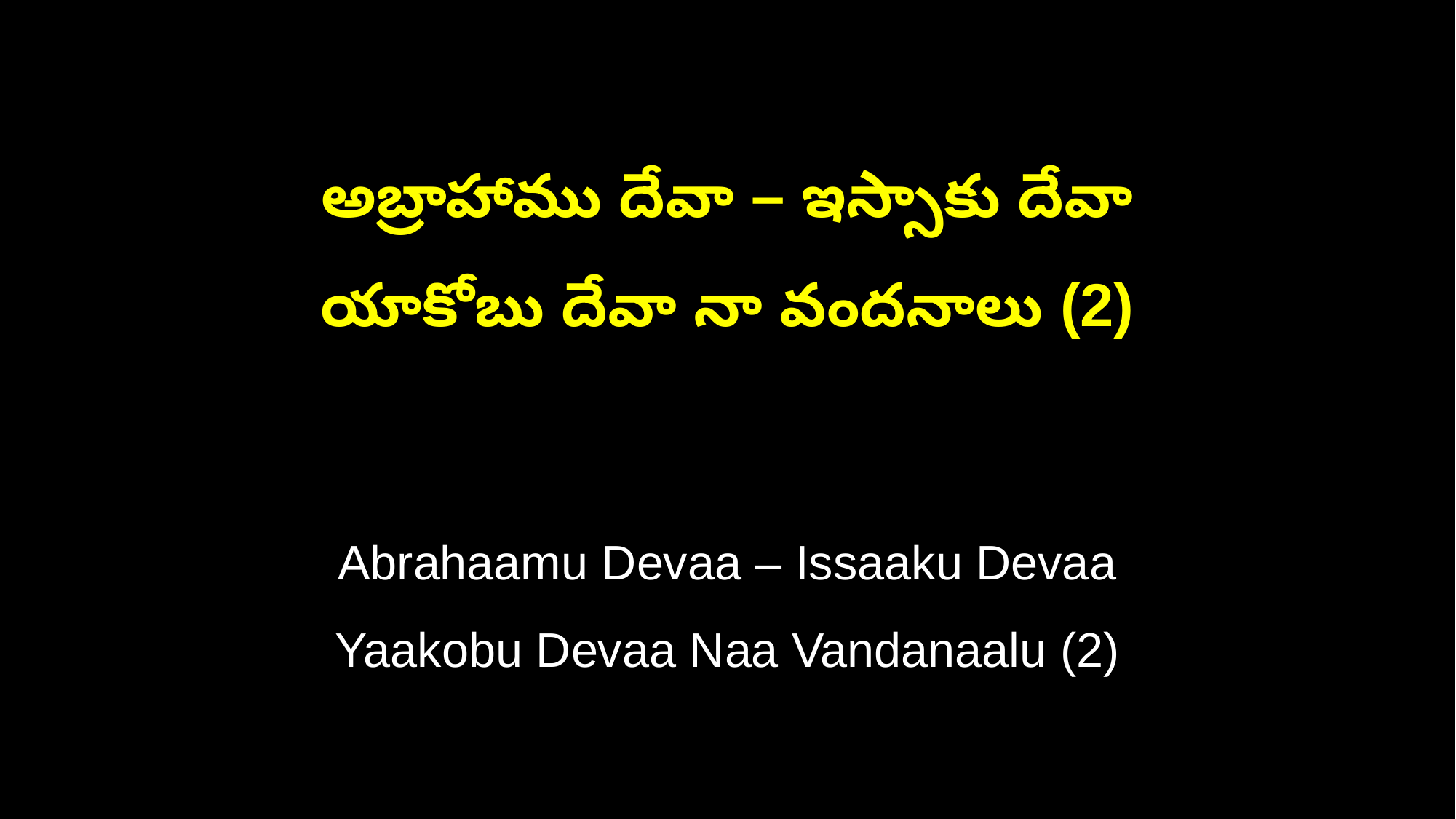

అబ్రాహాము దేవా – ఇస్సాకు దేవా
యాకోబు దేవా నా వందనాలు (2)
Abrahaamu Devaa – Issaaku Devaa
Yaakobu Devaa Naa Vandanaalu (2)